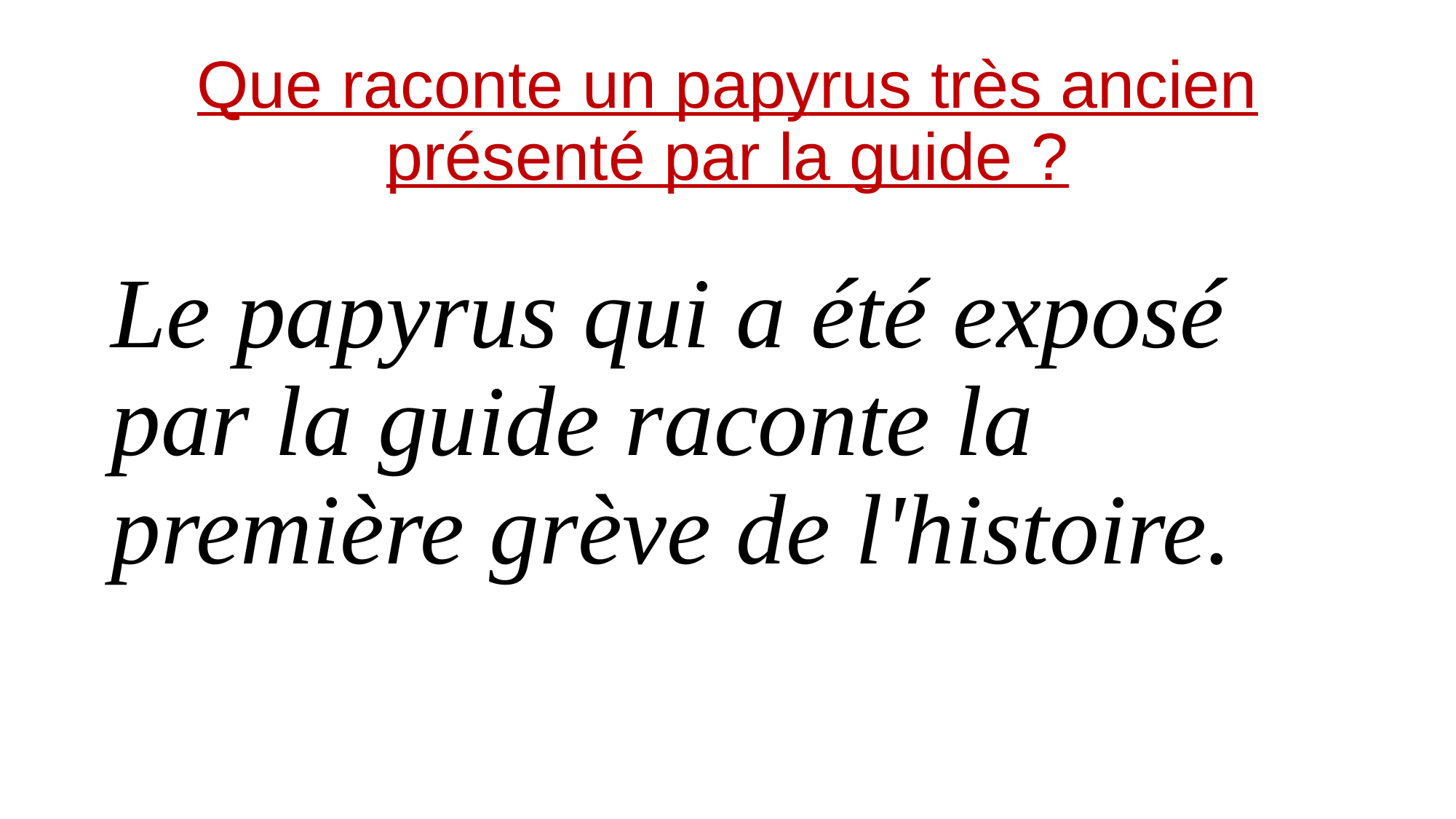

# Que raconte un papyrus très ancien présenté par la guide ?
Le papyrus qui a été exposé par la guide raconte la première grève de l'histoire.